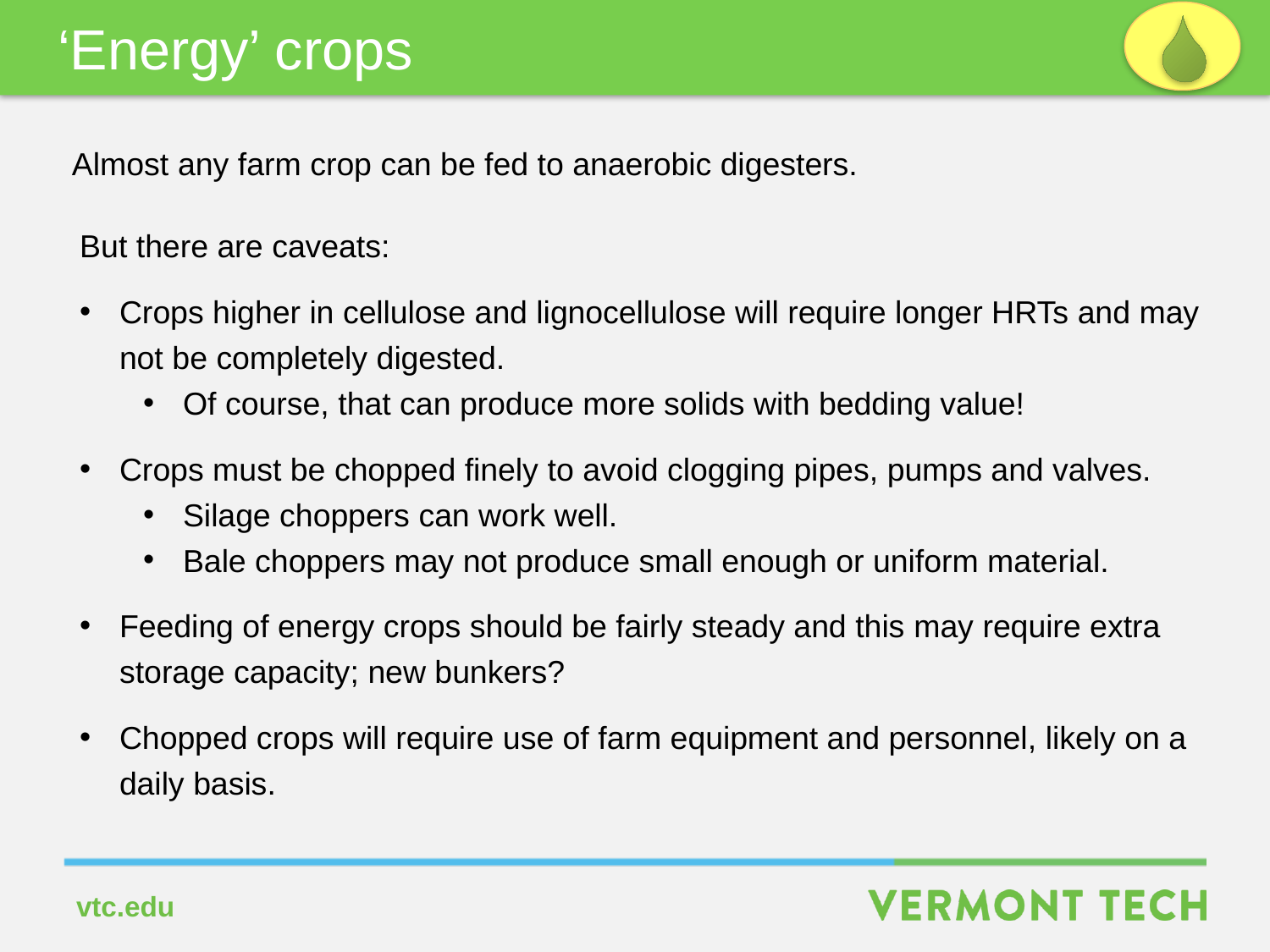

‘Energy’ crops
Almost any farm crop can be fed to anaerobic digesters.
But there are caveats:

Crops higher in cellulose and lignocellulose will require longer HRTs and may not be completely digested.
Of course, that can produce more solids with bedding value!

Crops must be chopped finely to avoid clogging pipes, pumps and valves.
Silage choppers can work well.
Bale choppers may not produce small enough or uniform material.

Feeding of energy crops should be fairly steady and this may require extra storage capacity; new bunkers?

Chopped crops will require use of farm equipment and personnel, likely on a daily basis.